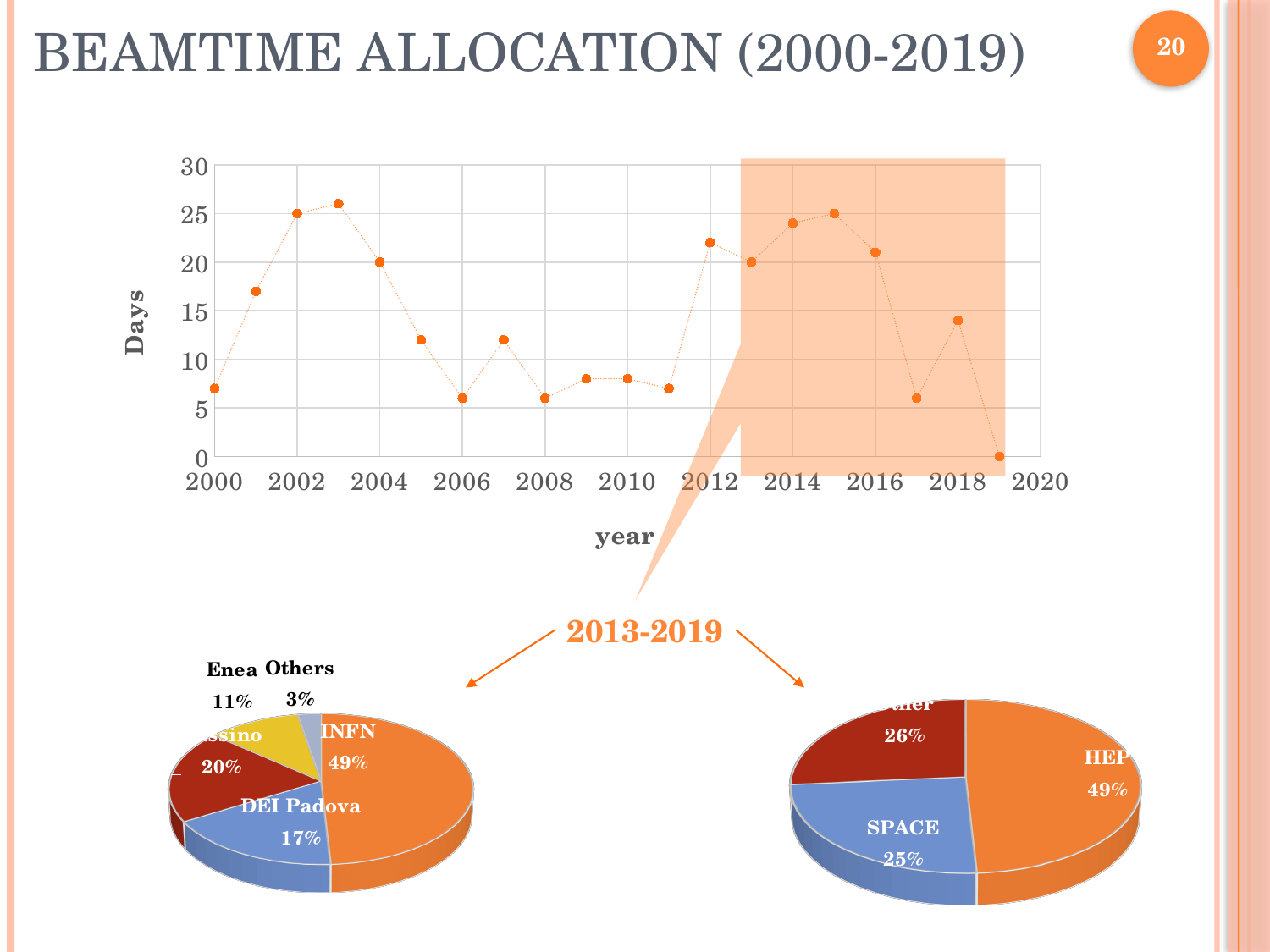

[unsupported chart]

Beamtime allocation (2000-2019)
20

### Chart

| Category |  |
|---|---|

[unsupported chart]

[unsupported chart]

2013-2019